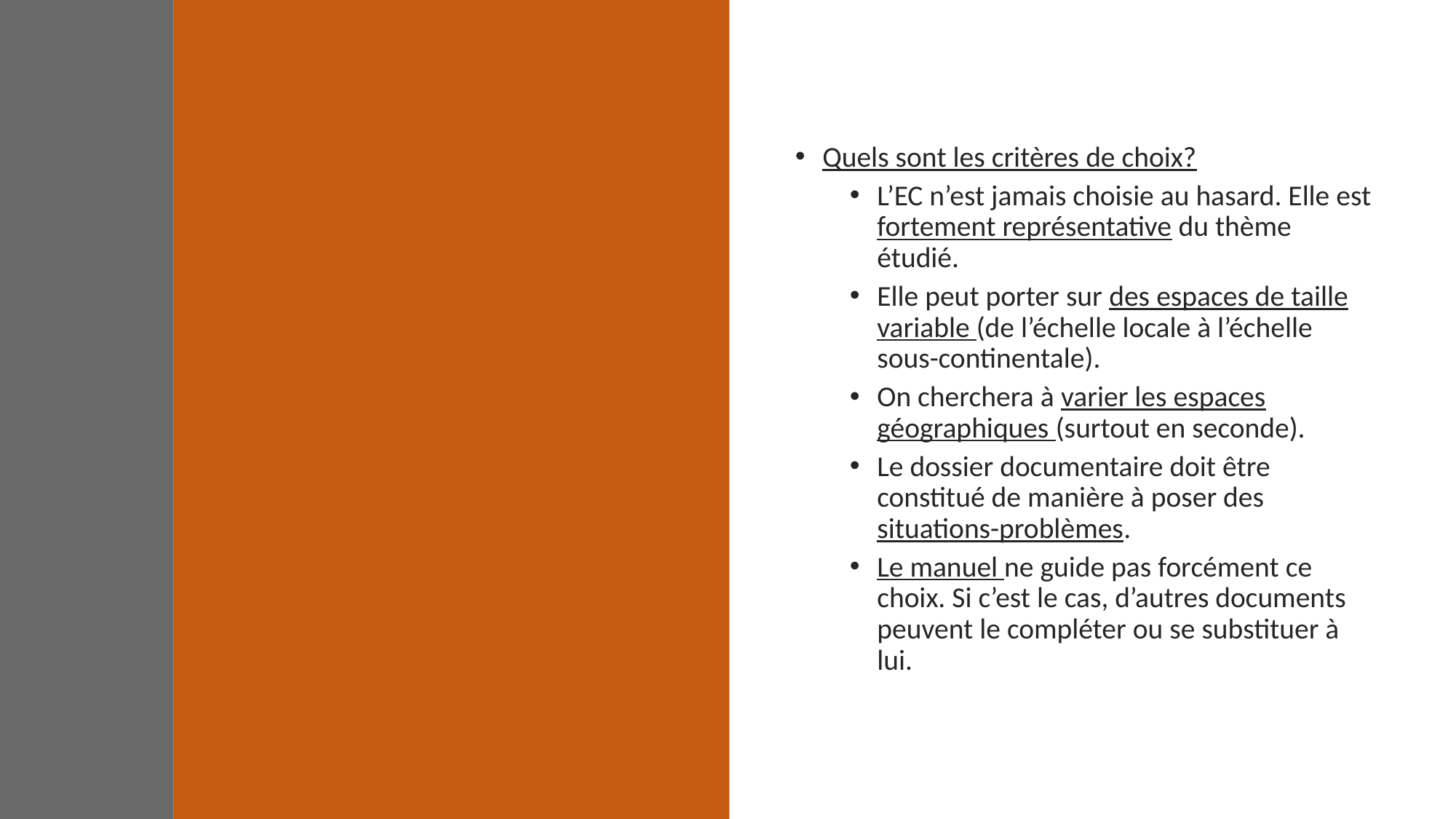

Quels sont les critères de choix?
L’EC n’est jamais choisie au hasard. Elle est fortement représentative du thème étudié.
Elle peut porter sur des espaces de taille variable (de l’échelle locale à l’échelle sous-continentale).
On cherchera à varier les espaces géographiques (surtout en seconde).
Le dossier documentaire doit être constitué de manière à poser des situations-problèmes.
Le manuel ne guide pas forcément ce choix. Si c’est le cas, d’autres documents peuvent le compléter ou se substituer à lui.